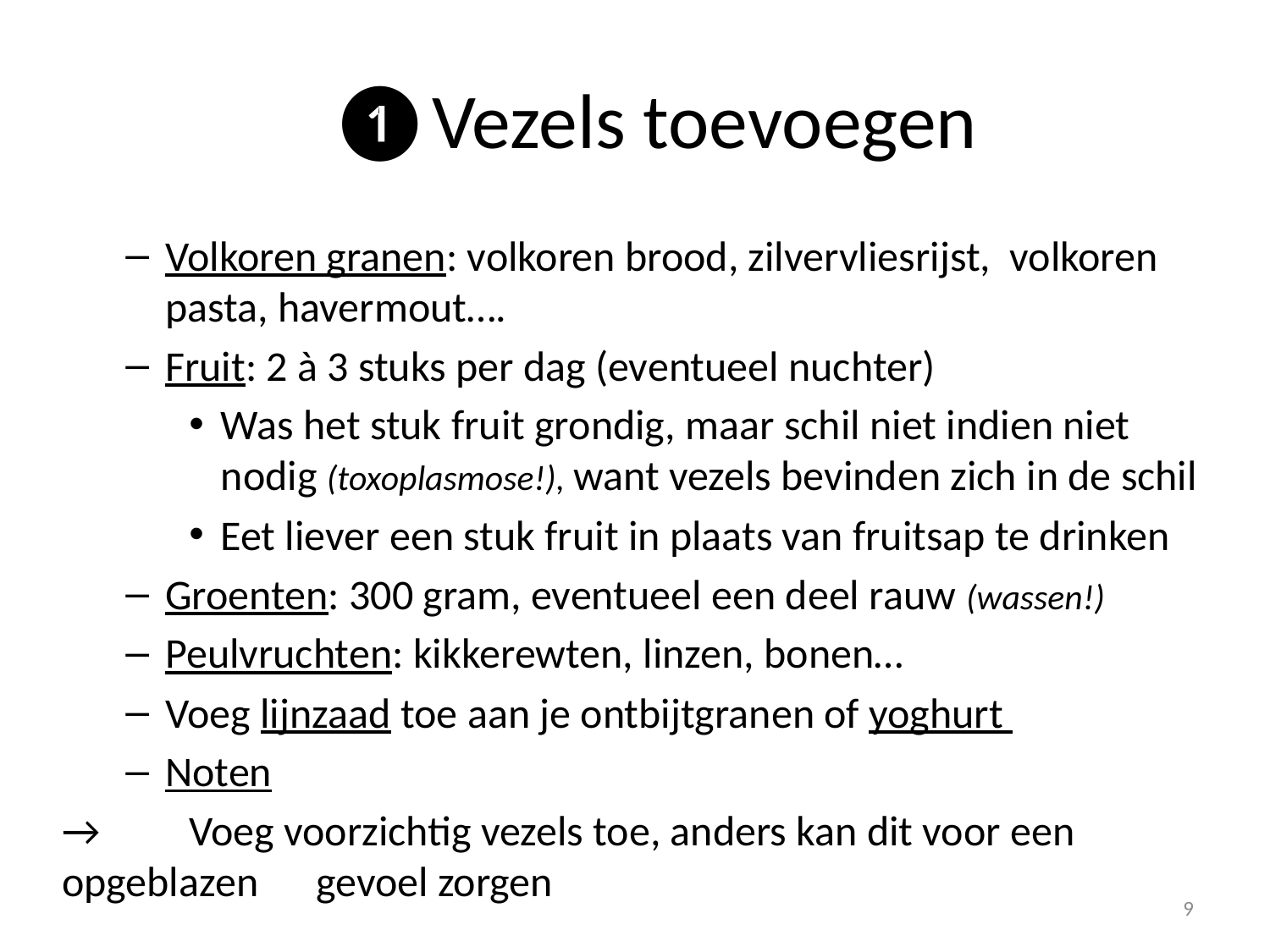

# ❶Vezels toevoegen
Volkoren granen: volkoren brood, zilvervliesrijst,  volkoren pasta, havermout….
Fruit: 2 à 3 stuks per dag (eventueel nuchter)
Was het stuk fruit grondig, maar schil niet indien niet nodig (toxoplasmose!), want vezels bevinden zich in de schil
Eet liever een stuk fruit in plaats van fruitsap te drinken
Groenten: 300 gram, eventueel een deel rauw (wassen!)
Peulvruchten: kikkerewten, linzen, bonen…
Voeg lijnzaad toe aan je ontbijtgranen of yoghurt
Noten
→ 	Voeg voorzichtig vezels toe, anders kan dit voor een opgeblazen 	gevoel zorgen
9